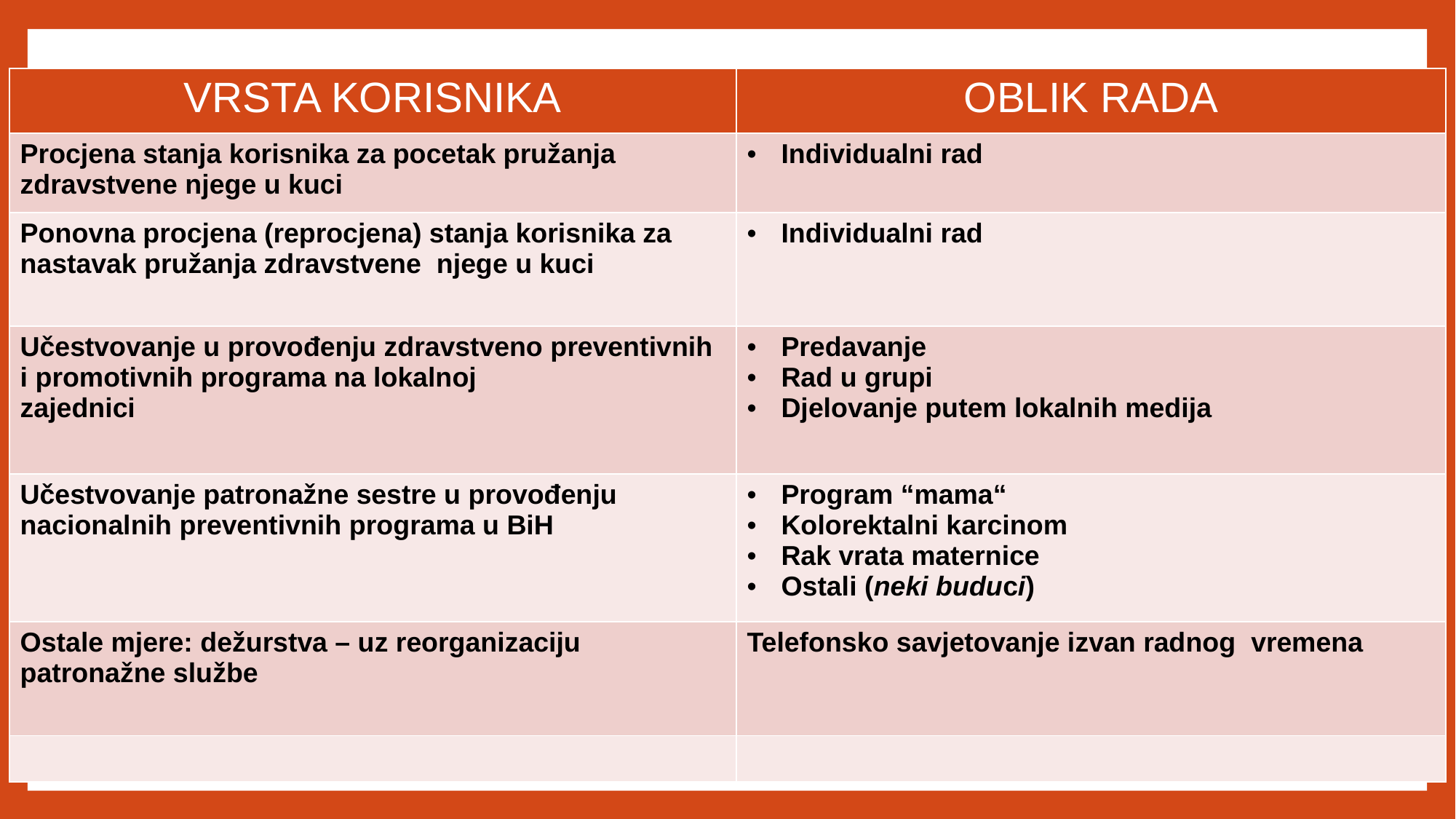

| VRSTA KORISNIKA | OBLIK RADA |
| --- | --- |
| Procjena stanja korisnika za pocetak pružanja zdravstvene njege u kuci | Individualni rad |
| Ponovna procjena (reprocjena) stanja korisnika za nastavak pružanja zdravstvene njege u kuci | Individualni rad |
| Učestvovanje u provođenju zdravstveno preventivnih i promotivnih programa na lokalnoj zajednici | Predavanje Rad u grupi Djelovanje putem lokalnih medija |
| Učestvovanje patronažne sestre u provođenju nacionalnih preventivnih programa u BiH | Program “mama“ Kolorektalni karcinom Rak vrata maternice Ostali (neki buduci) |
| Ostale mjere: dežurstva – uz reorganizaciju patronažne službe | Telefonsko savjetovanje izvan radnog vremena |
|  |  |